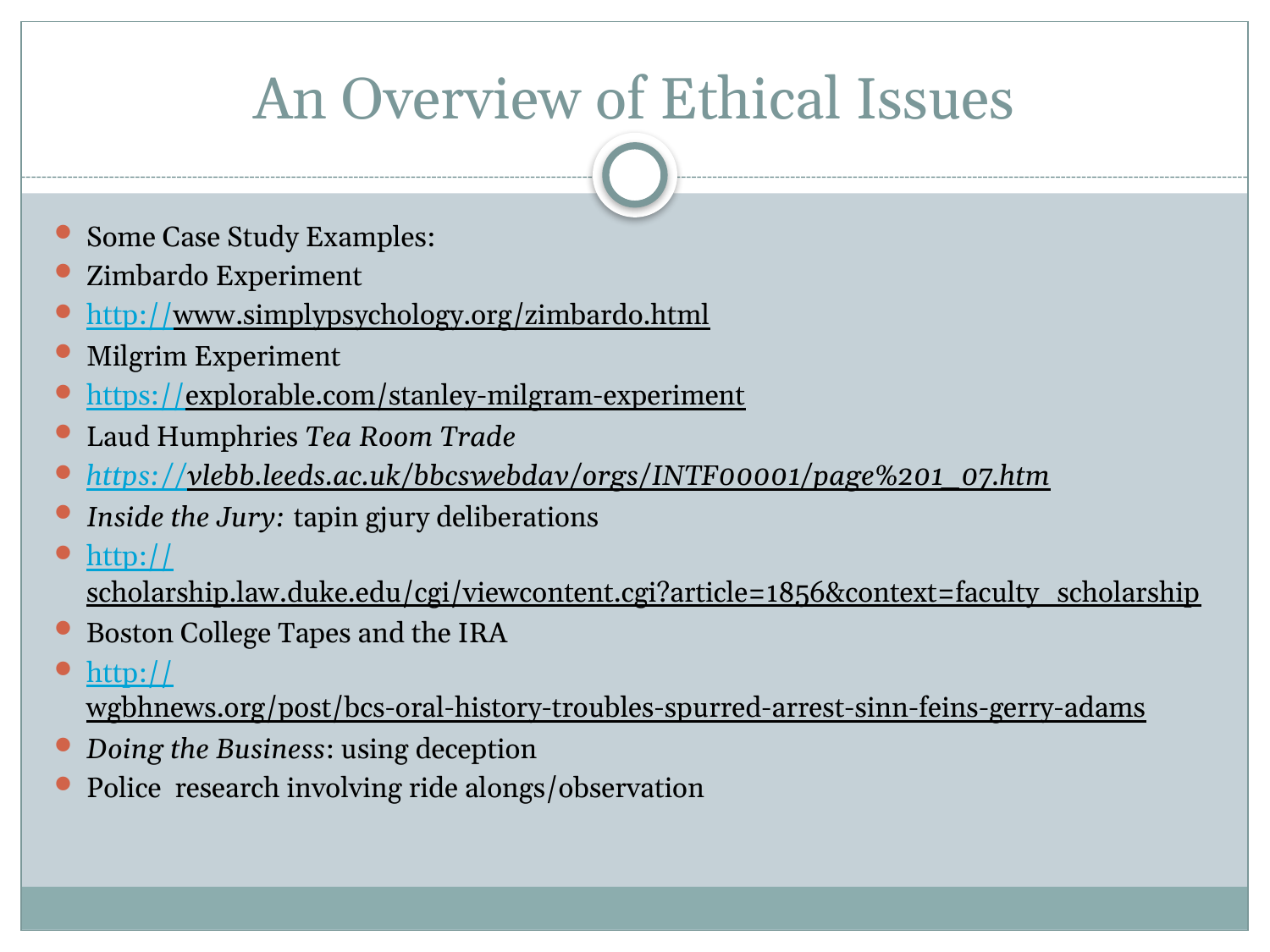

# An Overview of Ethical Issues
Some Case Study Examples:
Zimbardo Experiment
http://www.simplypsychology.org/zimbardo.html
Milgrim Experiment
https://explorable.com/stanley-milgram-experiment
Laud Humphries Tea Room Trade
https://vlebb.leeds.ac.uk/bbcswebdav/orgs/INTF00001/page%201_07.htm
Inside the Jury: tapin gjury deliberations
http://scholarship.law.duke.edu/cgi/viewcontent.cgi?article=1856&context=faculty_scholarship
Boston College Tapes and the IRA
http://wgbhnews.org/post/bcs-oral-history-troubles-spurred-arrest-sinn-feins-gerry-adams
Doing the Business: using deception
Police  research involving ride alongs/observation